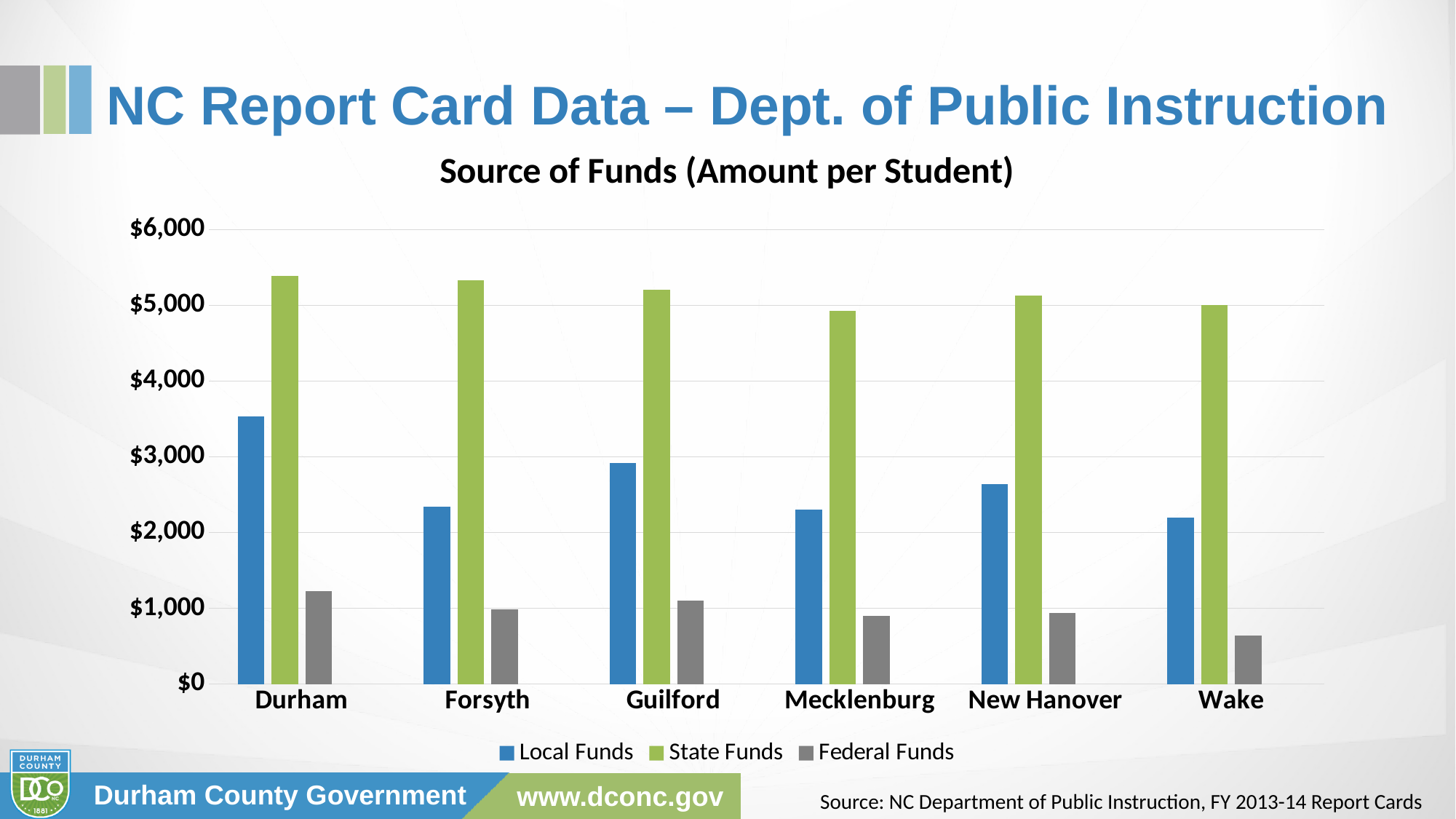

# NC Report Card Data – Dept. of Public Instruction

### Chart: Source of Funds (Amount per Student)

| Category | Local Funds | State Funds | Federal Funds |  |
|---|---|---|---|---|
| Durham | 3533.0 | 5385.0 | 1223.0 | None |
| Forsyth | 2341.0 | 5328.0 | 985.0 | None |
| Guilford | 2913.0 | 5204.0 | 1097.0 | None |
| Mecklenburg | 2298.0 | 4924.0 | 903.0 | None |
| New Hanover | 2640.0 | 5127.0 | 940.0 | None |
| Wake | 2199.0 | 5007.0 | 642.0 | None |
Source: NC Department of Public Instruction, FY 2013-14 Report Cards